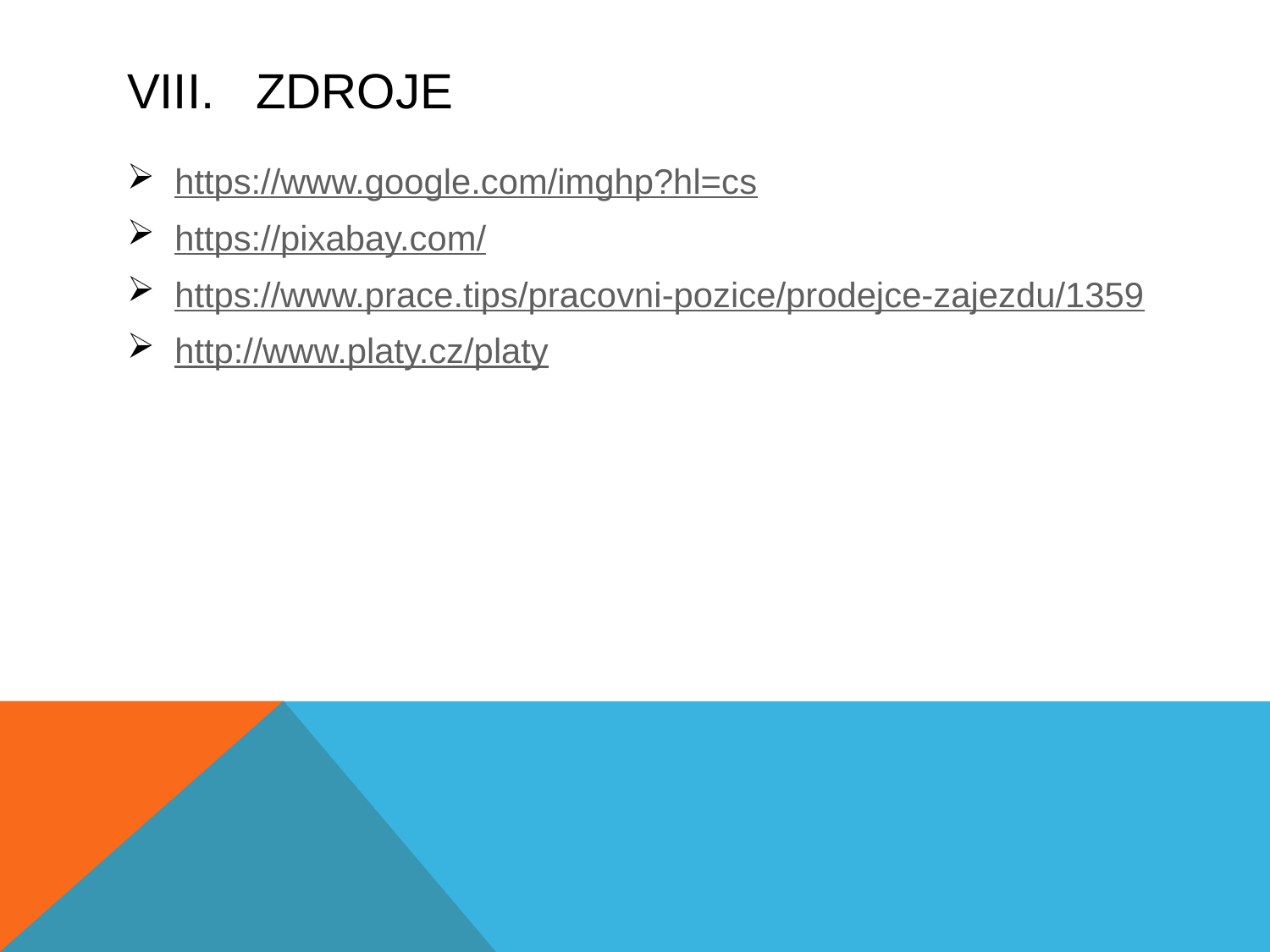

# VIII.   Zdroje
https://www.google.com/imghp?hl=cs
https://pixabay.com/
https://www.prace.tips/pracovni-pozice/prodejce-zajezdu/1359
http://www.platy.cz/platy